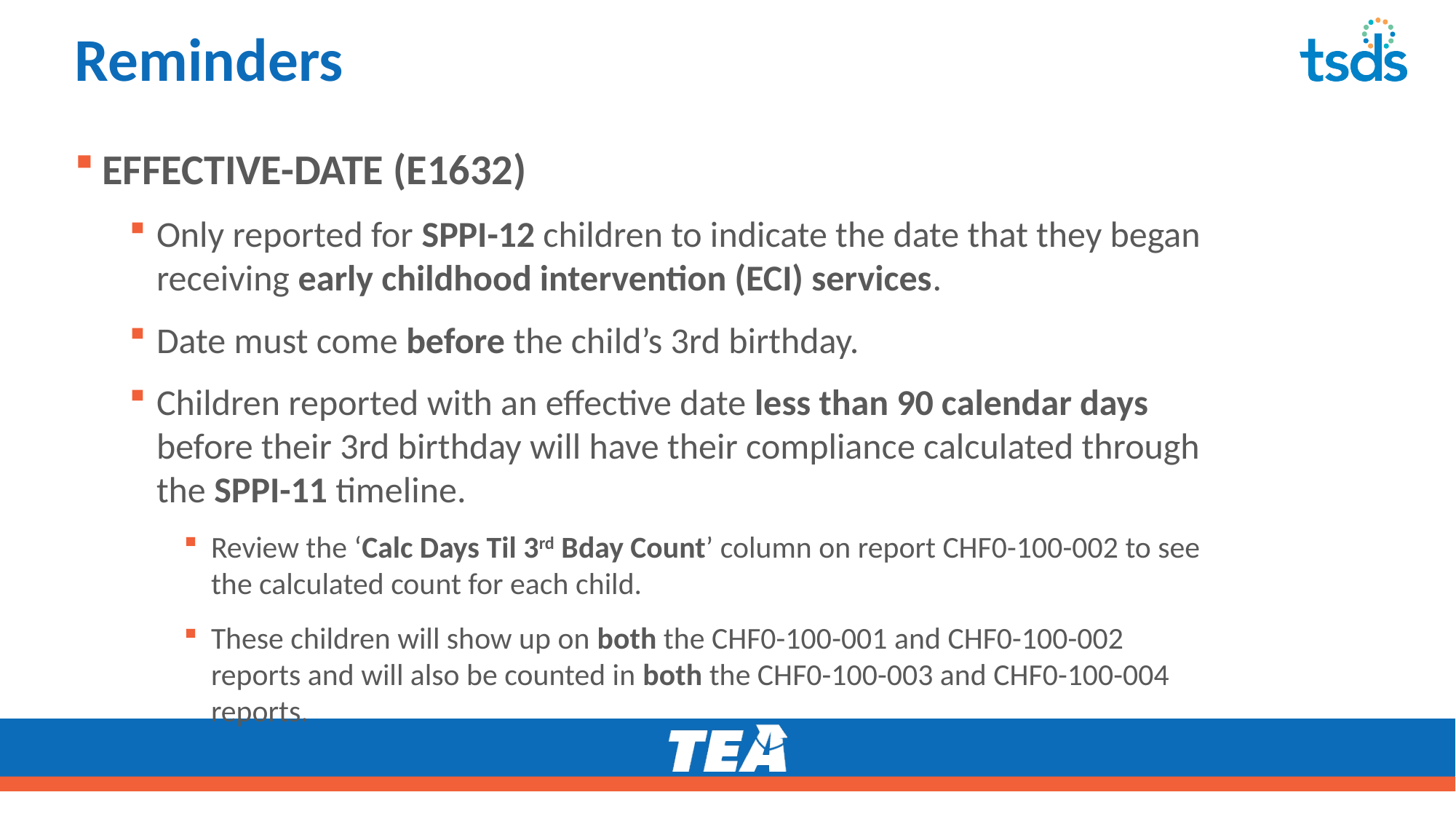

# Reminders
EFFECTIVE-DATE (E1632)
Only reported for SPPI-12 children to indicate the date that they began receiving early childhood intervention (ECI) services.
Date must come before the child’s 3rd birthday.
Children reported with an effective date less than 90 calendar days before their 3rd birthday will have their compliance calculated through the SPPI-11 timeline.
Review the ‘Calc Days Til 3rd Bday Count’ column on report CHF0-100-002 to see the calculated count for each child.
These children will show up on both the CHF0-100-001 and CHF0-100-002 reports and will also be counted in both the CHF0-100-003 and CHF0-100-004 reports.